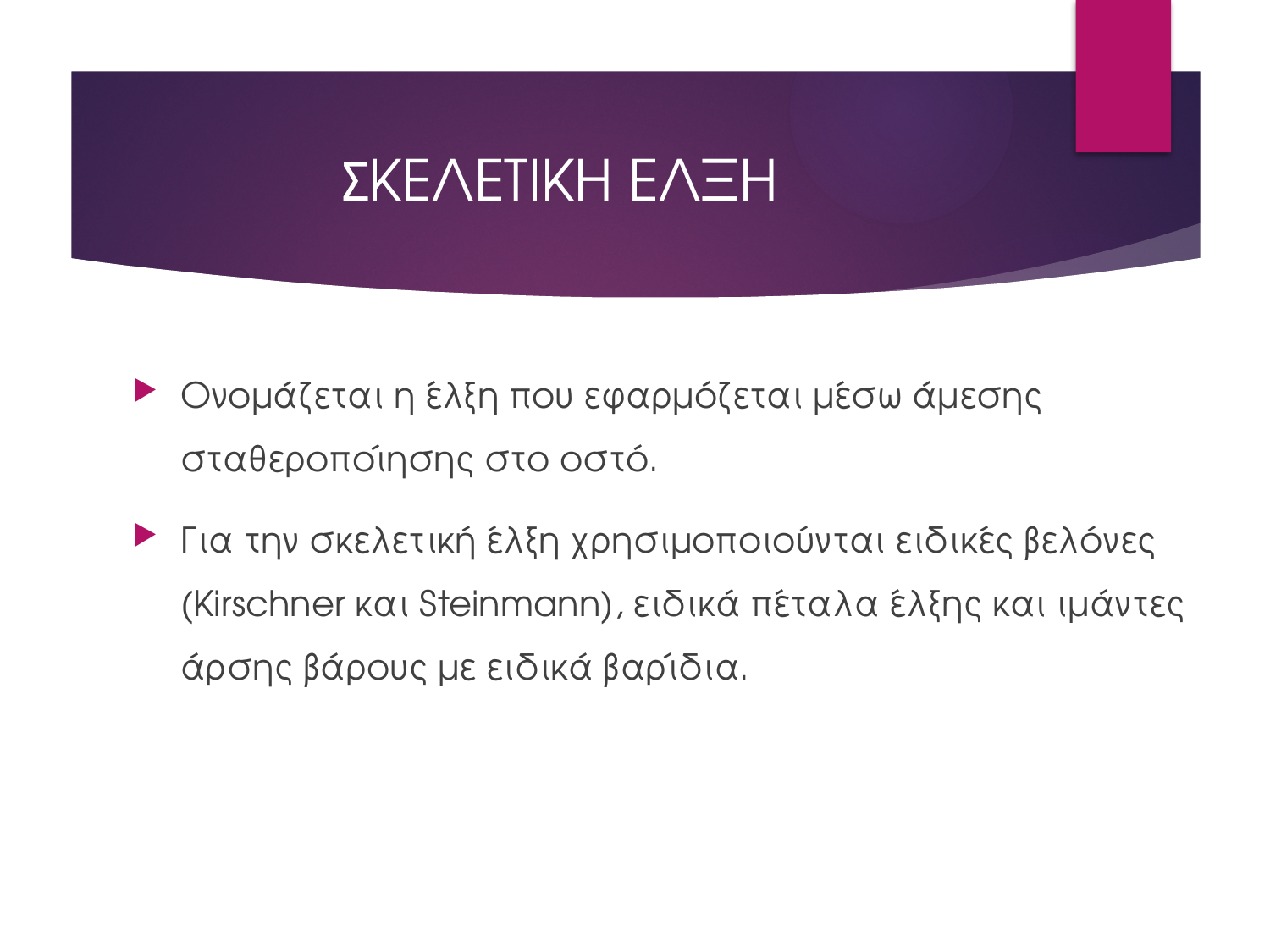

# ΣΚΕΛΕΤΙΚΗ ΕΛΞΗ
Ονομάζεται η έλξη που εφαρμόζεται μέσω άμεσης σταθεροποίησης στο οστό.
Για την σκελετική έλξη χρησιμοποιούνται ειδικές βελόνες (Kirschner και Steinmann), ειδικά πέταλα έλξης και ιμάντες άρσης βάρους με ειδικά βαρίδια.